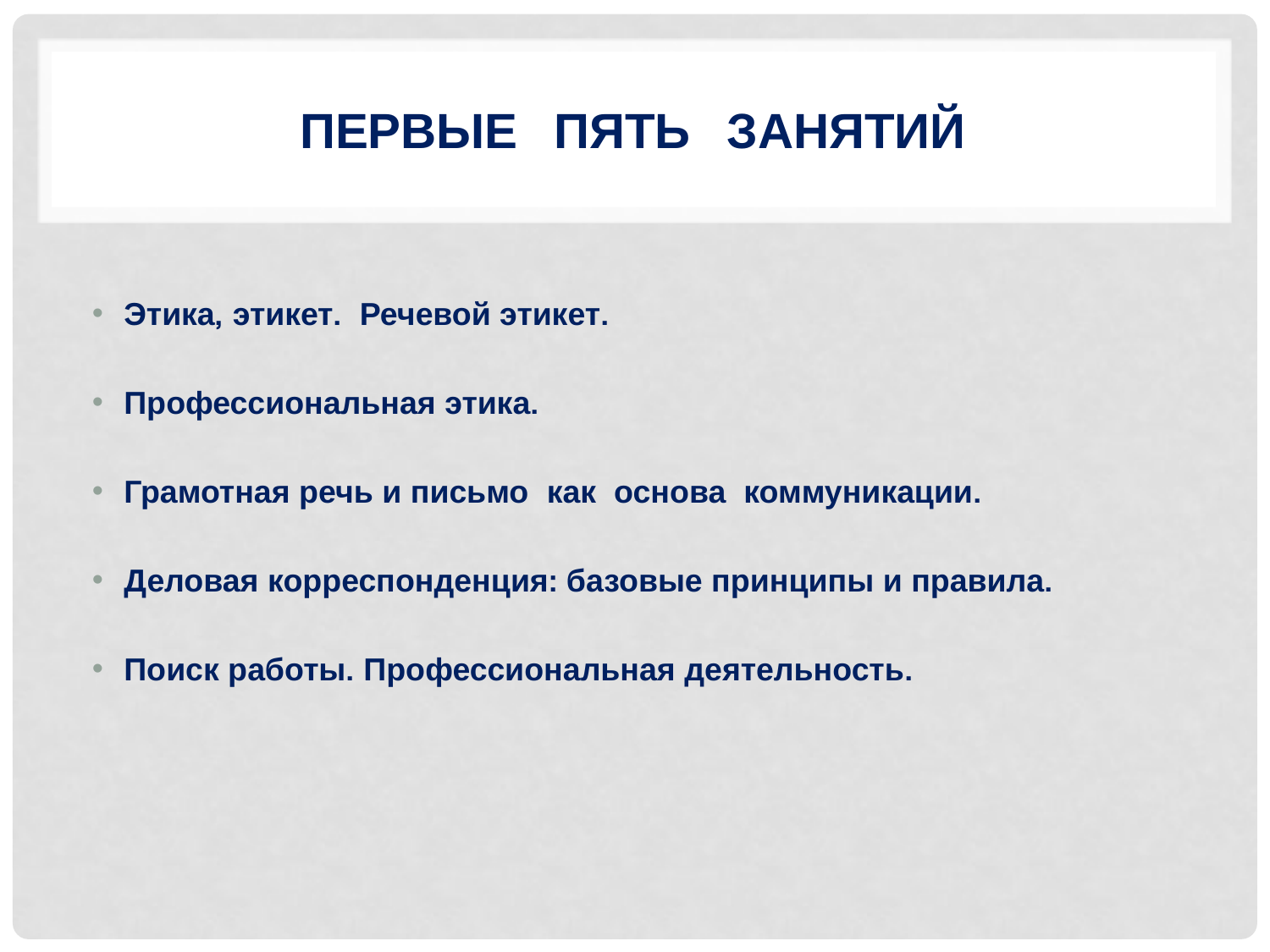

# Первые   пять   занятий

Этика, этикет.  Речевой этикет.

Профессиональная этика.

Грамотная речь и письмо  как  основа  коммуникации.

Деловая корреспонденция: базовые принципы и правила.

Поиск работы. Профессиональная деятельность.